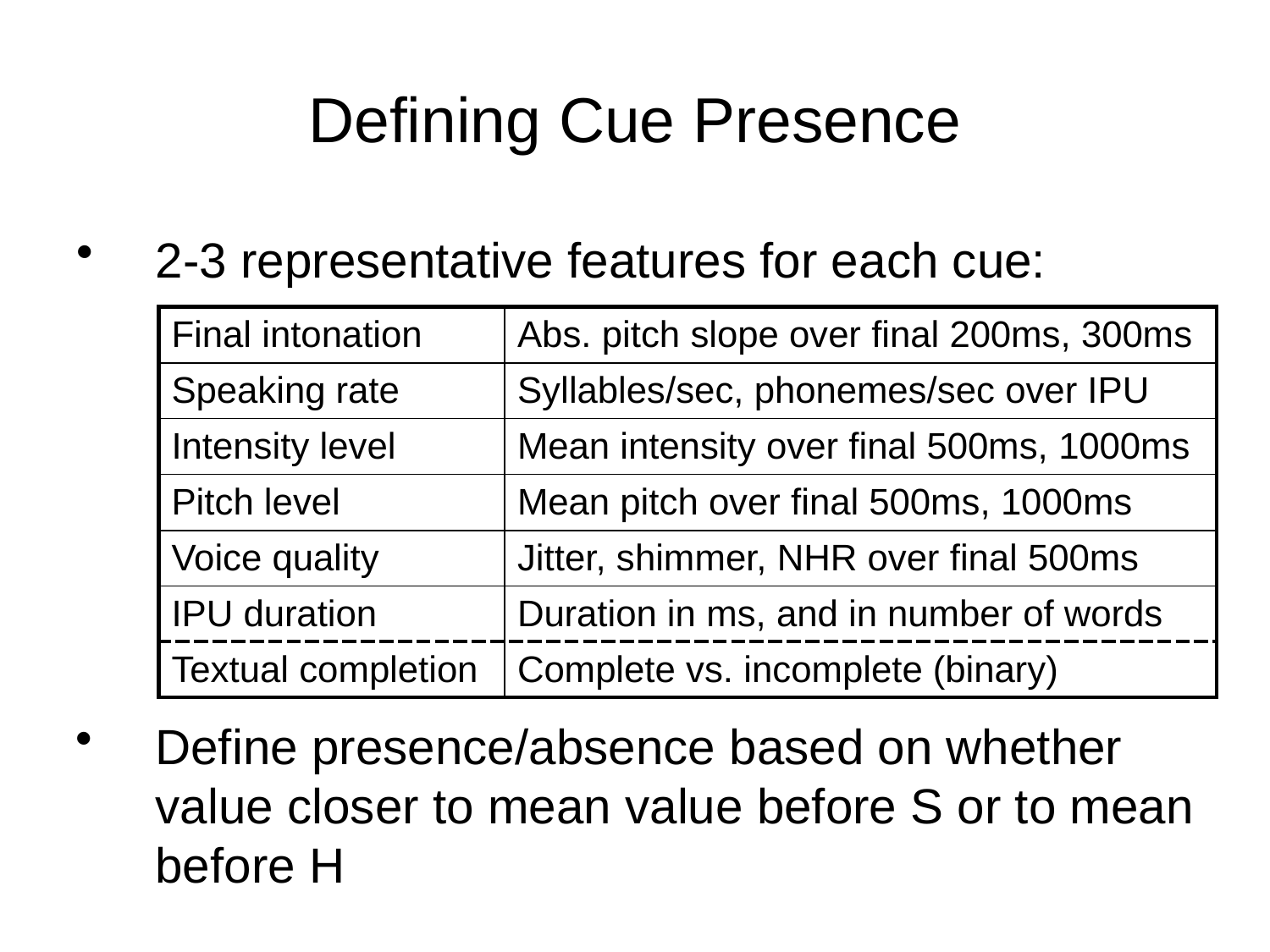

# Defining Cue Presence
2-3 representative features for each cue:
| Final intonation | Abs. pitch slope over final 200ms, 300ms |
| --- | --- |
| Speaking rate | Syllables/sec, phonemes/sec over IPU |
| Intensity level | Mean intensity over final 500ms, 1000ms |
| Pitch level | Mean pitch over final 500ms, 1000ms |
| Voice quality | Jitter, shimmer, NHR over final 500ms |
| IPU duration | Duration in ms, and in number of words |
| Textual completion | Complete vs. incomplete (binary) |
Define presence/absence based on whether value closer to mean value before S or to mean before H